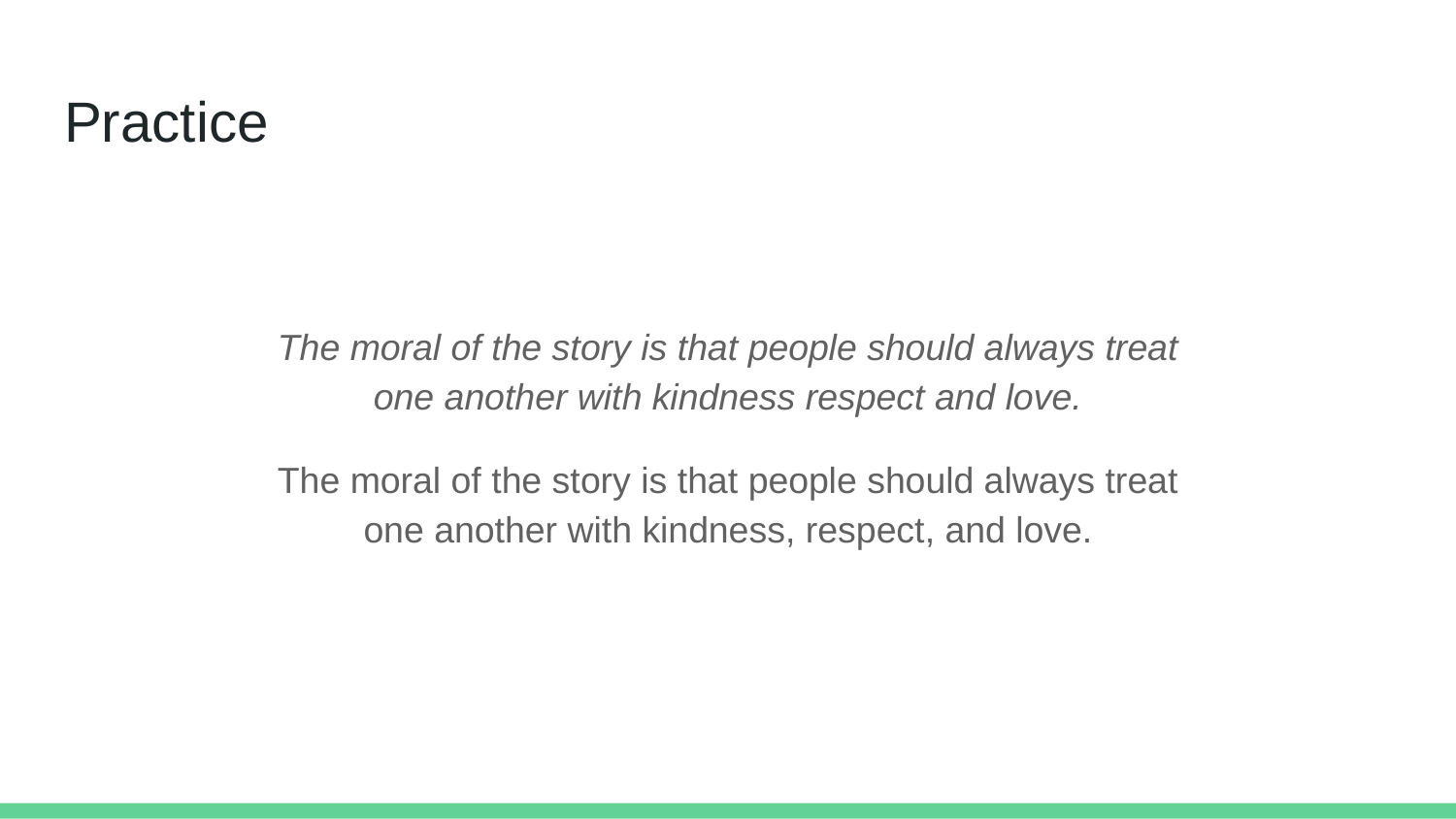

# Practice
The moral of the story is that people should always treat one another with kindness respect and love.
The moral of the story is that people should always treat one another with kindness, respect, and love.